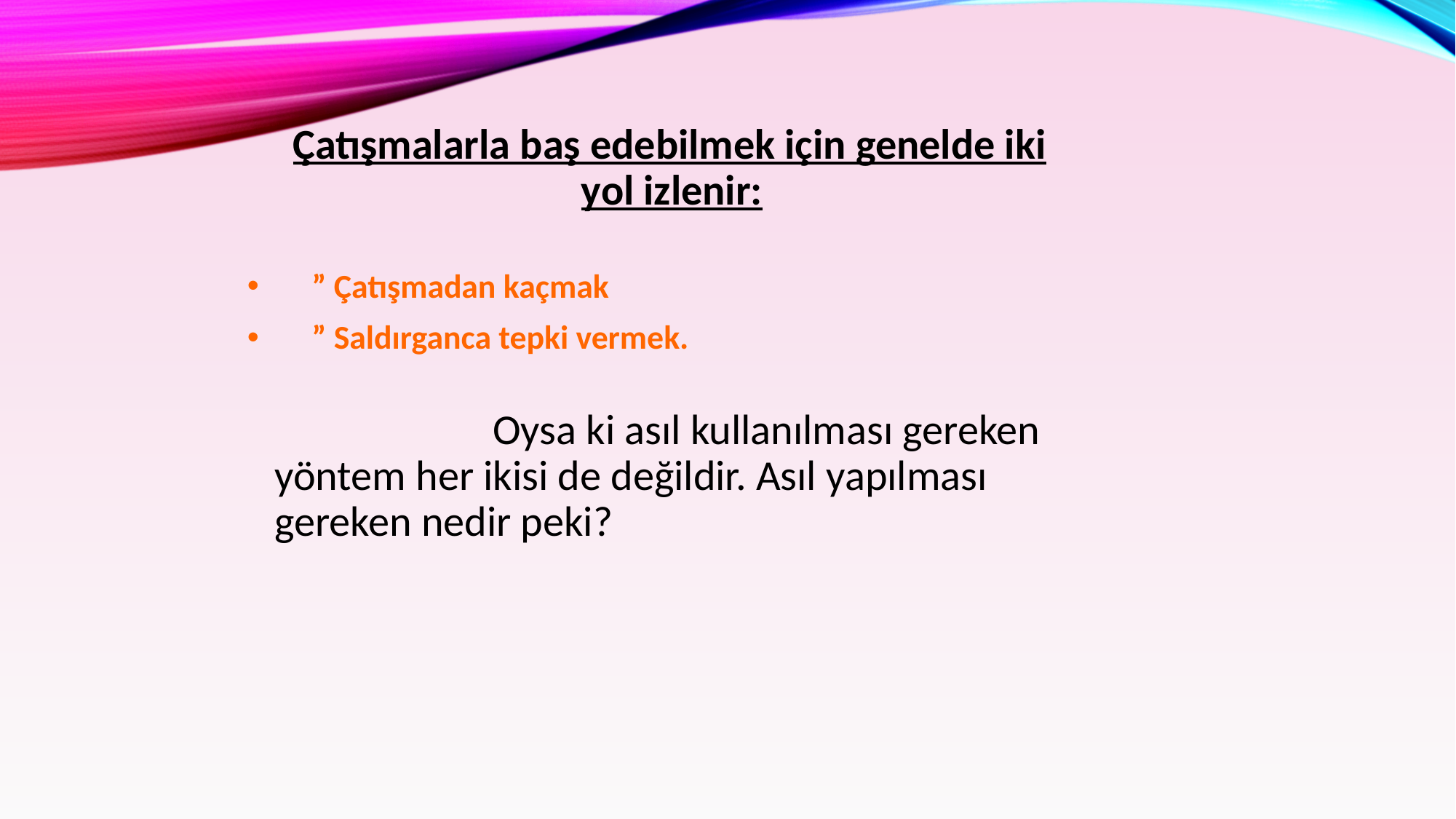

Çatışmalarla baş edebilmek için genelde iki yol izlenir:
     ” Çatışmadan kaçmak
     ” Saldırganca tepki vermek.
    		Oysa ki asıl kullanılması gereken yöntem her ikisi de değildir. Asıl yapılması gereken nedir peki?